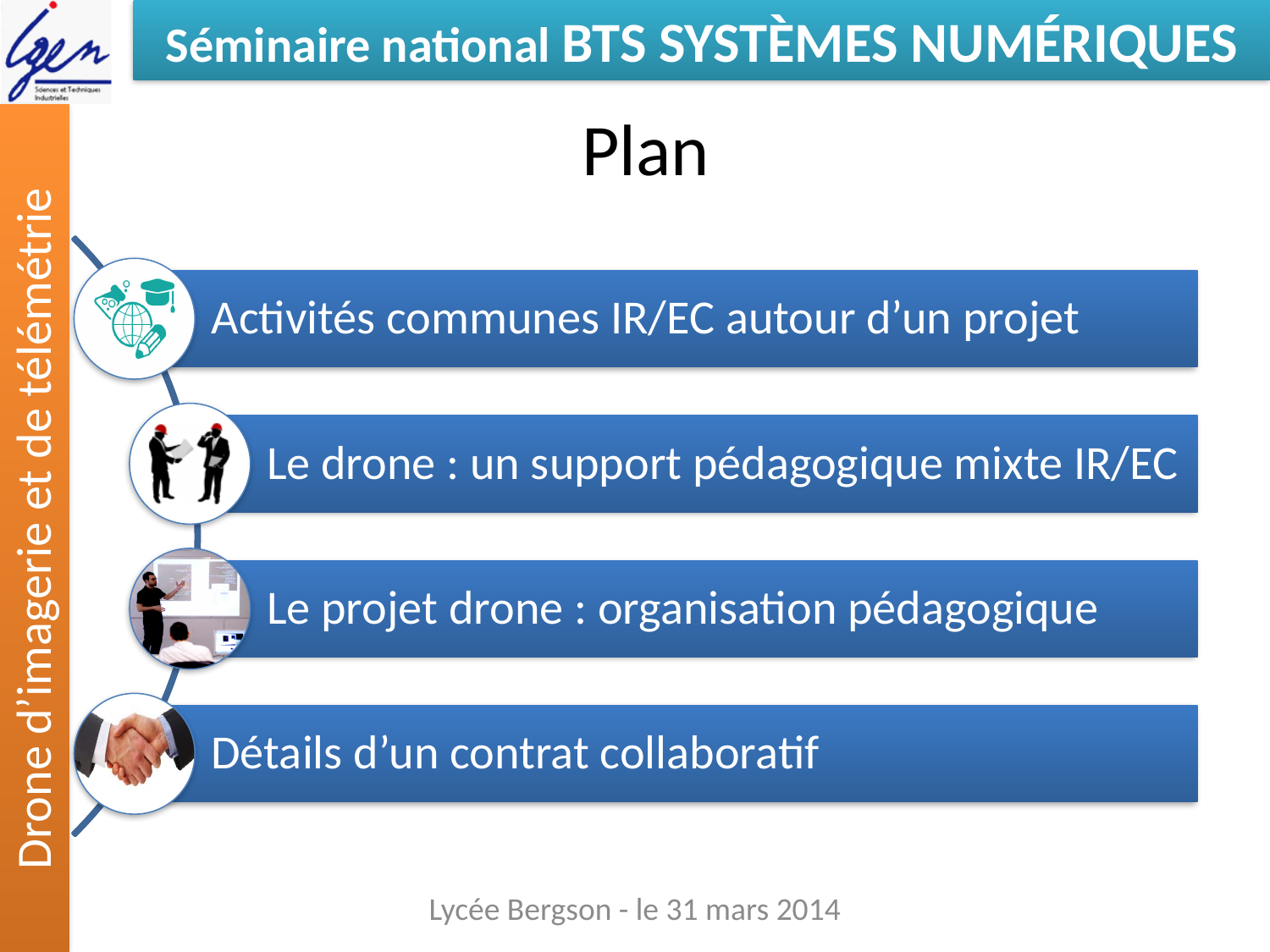

# Plan
Activités communes IR/EC autour d’un projet
Le drone : un support pédagogique mixte IR/EC
Le projet drone : organisation pédagogique
Détails d’un contrat collaboratif
Lycée Bergson - le 31 mars 2014